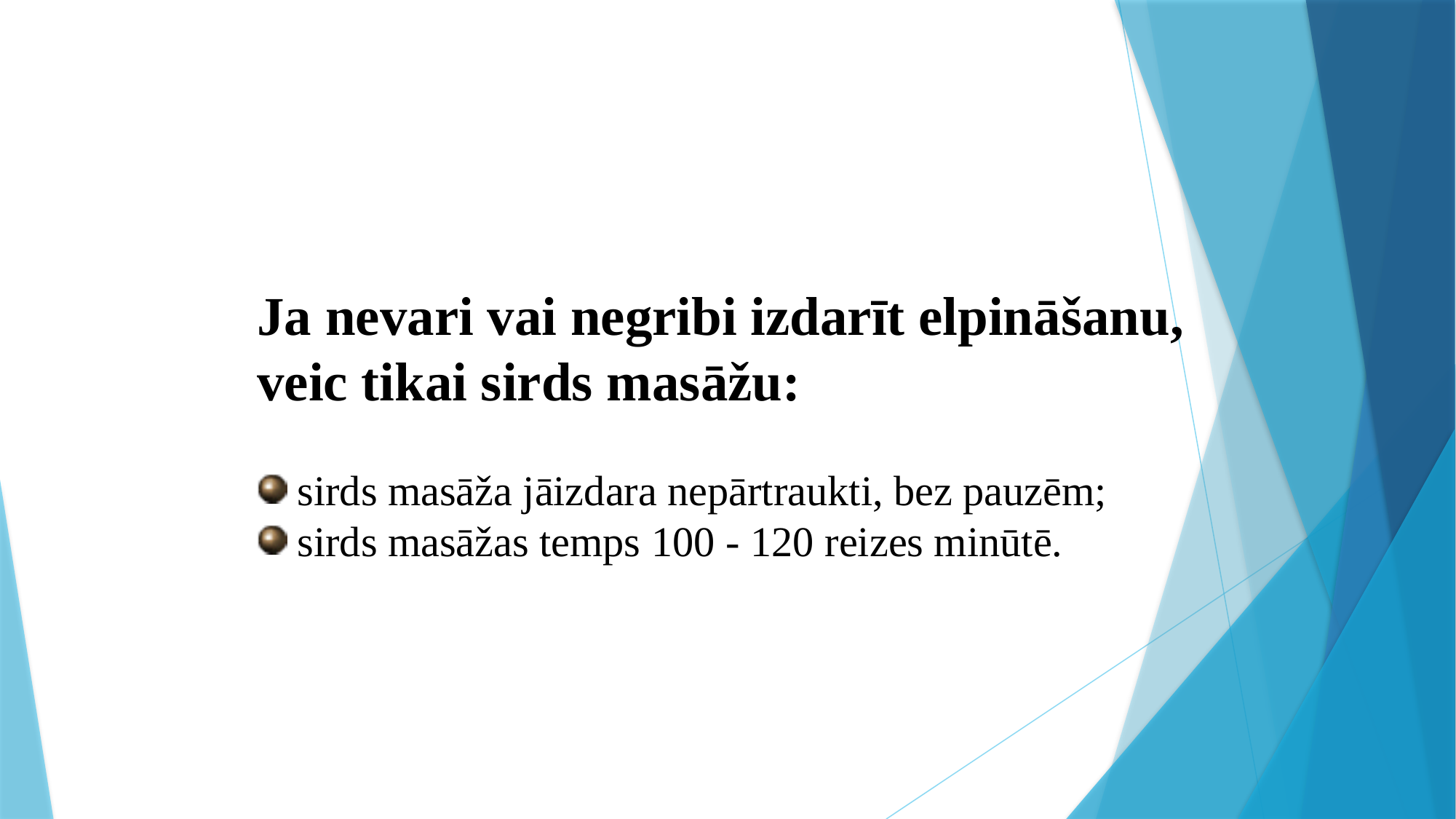

Ja nevari vai negribi izdarīt elpināšanu, veic tikai sirds masāžu:

 sirds masāža jāizdara nepārtraukti, bez pauzēm;
 sirds masāžas temps 100 - 120 reizes minūtē.